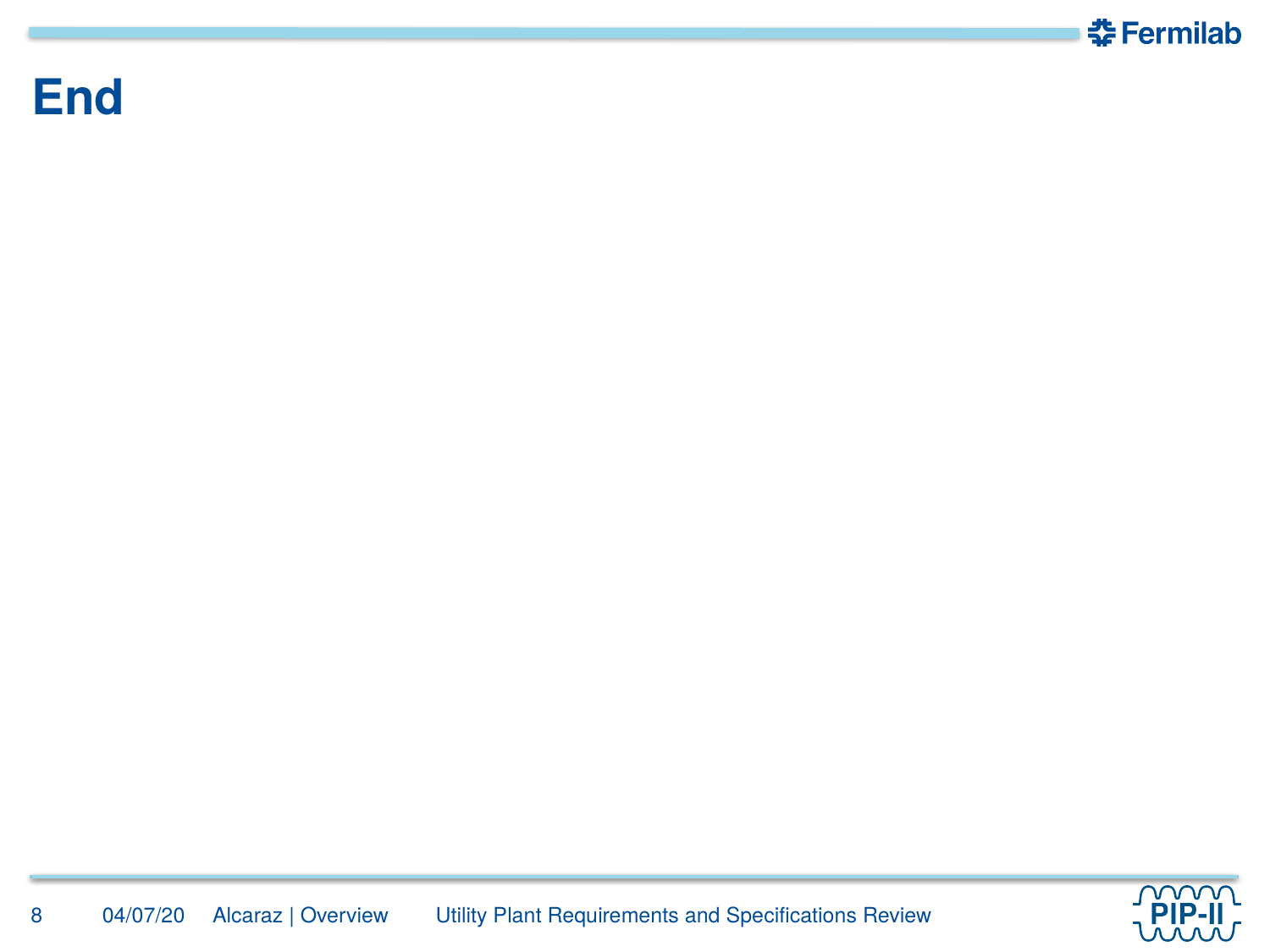

# End
8
04/07/20
Alcaraz | Overview        Utility Plant Requirements and Specifications Review